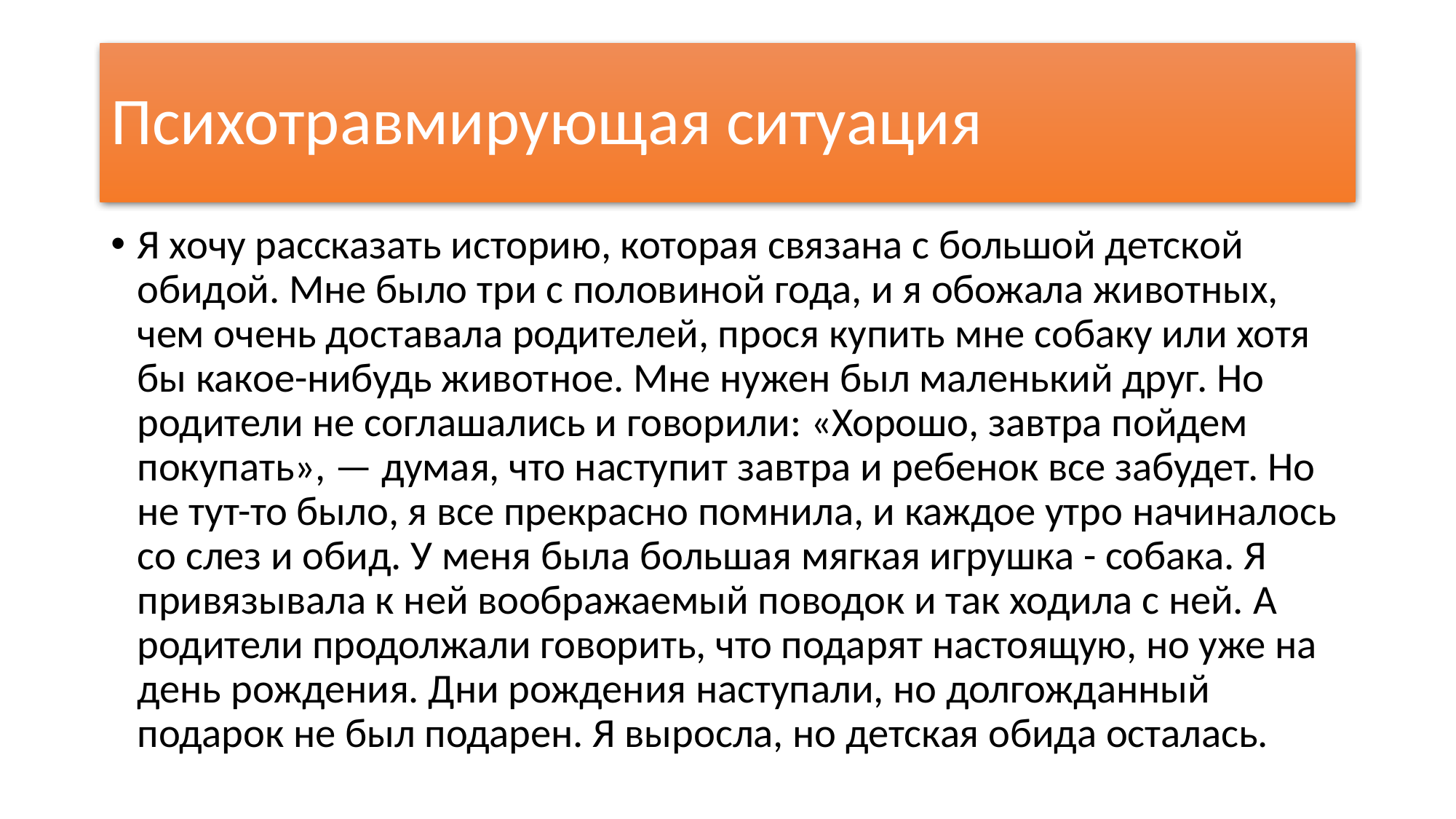

# Психотравмирующая ситуация
Я хочу рассказать историю, которая связана с большой детской обидой. Мне было три с половиной года, и я обо­жала животных, чем очень доставала родителей, прося ку­пить мне собаку или хотя бы какое-нибудь животное. Мне нужен был маленький друг. Но родители не соглашались и говорили: «Хорошо, завтра пойдем покупать», — думая, что наступит завтра и ребенок все забудет. Но не тут-то было, я все прекрасно помнила, и каждое утро начи­налось со слез и обид. У меня была большая мягкая игрушка - собака. Я привязывала к ней воображаемый поводок и так ходила с ней. А родители продолжали говорить, что подарят настоящую, но уже на день рождения. Дни рожде­ния наступали, но долгожданный подарок не был подарен. Я выросла, но детская обида осталась.